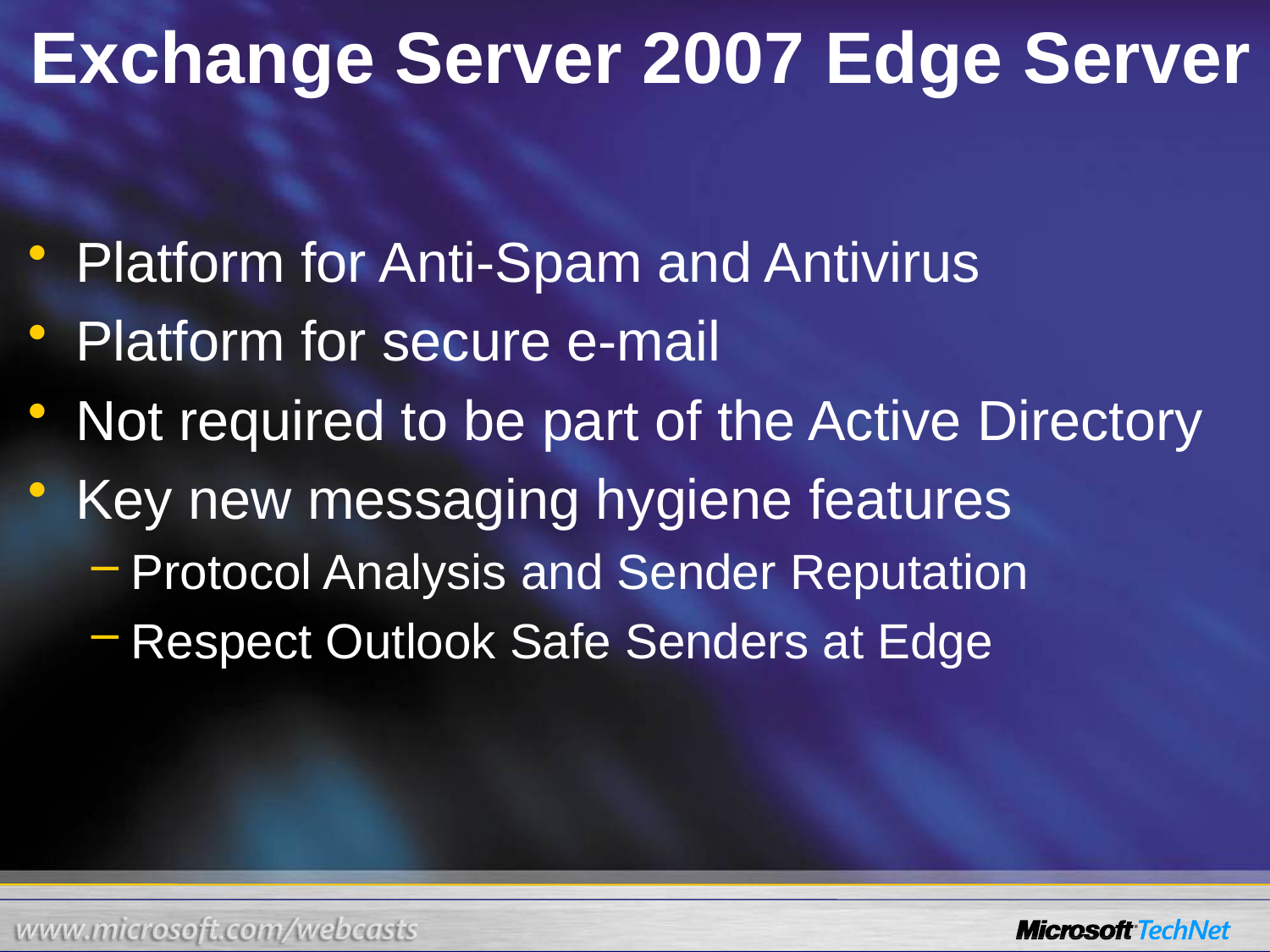

# Exchange Server 2007 Edge Server
Platform for Anti-Spam and Antivirus
Platform for secure e-mail
Not required to be part of the Active Directory
Key new messaging hygiene features
Protocol Analysis and Sender Reputation
Respect Outlook Safe Senders at Edge